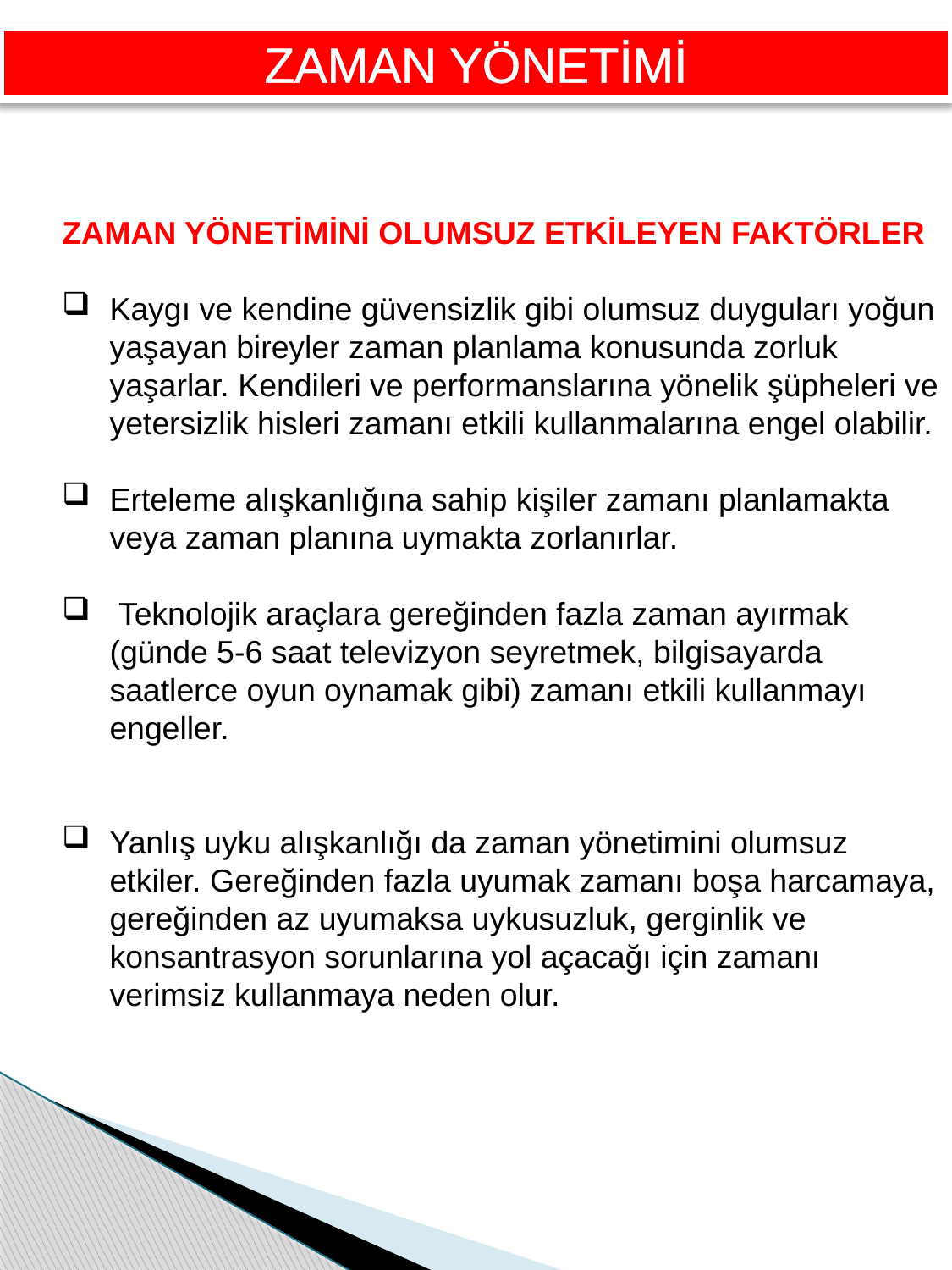

ZAMAN YÖNETİMİ

ZAMAN YÖNETİMİNİ OLUMSUZ ETKİLEYEN FAKTÖRLER

Kaygı ve kendine güvensizlik gibi olumsuz duyguları yoğun yaşayan bireyler zaman planlama konusunda zorluk yaşarlar. Kendileri ve performanslarına yönelik şüpheleri ve yetersizlik hisleri zamanı etkili kullanmalarına engel olabilir.

Erteleme alışkanlığına sahip kişiler zamanı planlamakta veya zaman planına uymakta zorlanırlar.

 Teknolojik araçlara gereğinden fazla zaman ayırmak (günde 5-6 saat televizyon seyretmek, bilgisayarda saatlerce oyun oynamak gibi) zamanı etkili kullanmayı engeller.

Yanlış uyku alışkanlığı da zaman yönetimini olumsuz etkiler. Gereğinden fazla uyumak zamanı boşa harcamaya, gereğinden az uyumaksa uykusuzluk, gerginlik ve konsantrasyon sorunlarına yol açacağı için zamanı verimsiz kullanmaya neden olur.